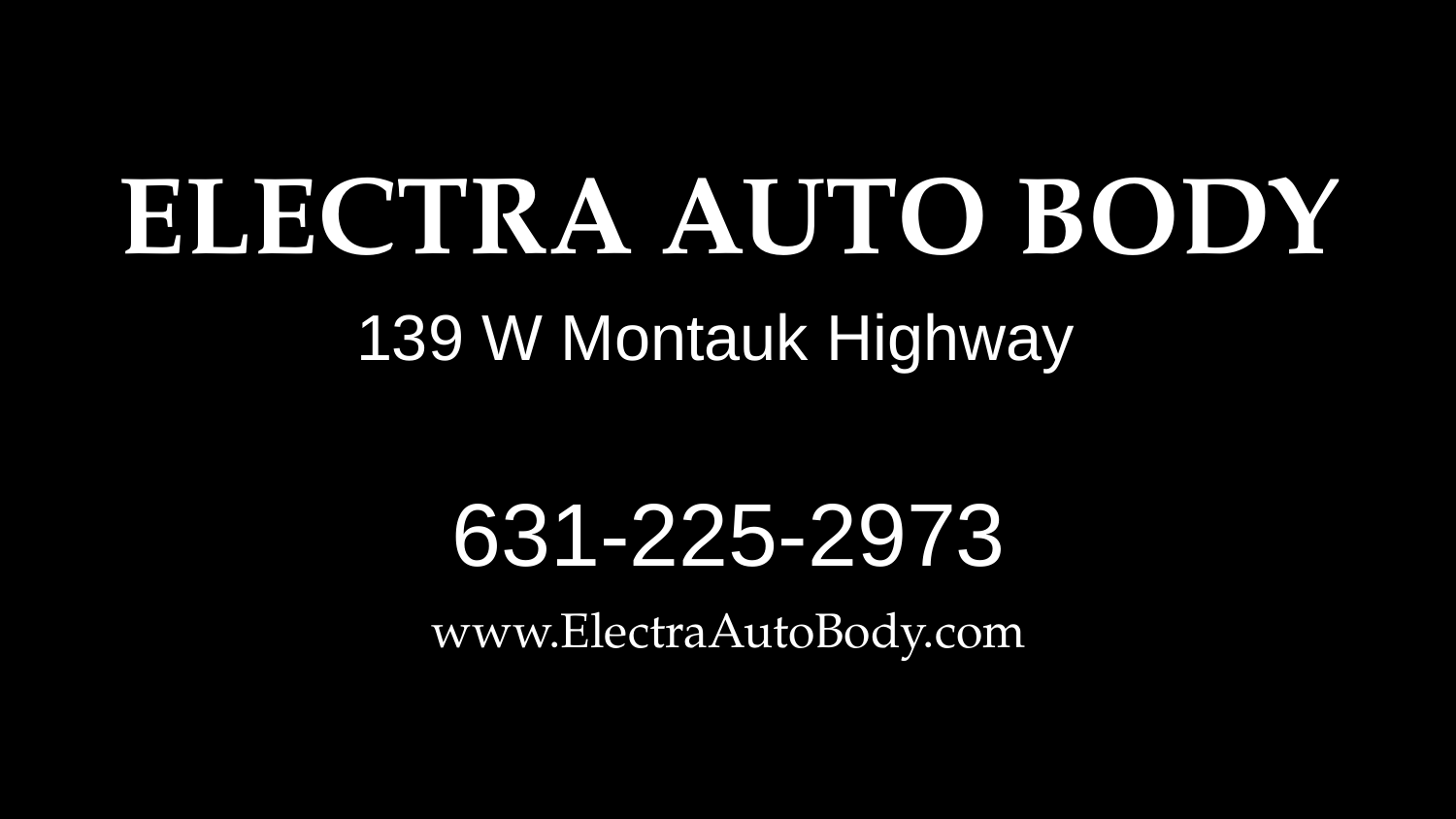

# Electra auto body
139 W Montauk Highway
631-225-2973
www.ElectraAutoBody.com